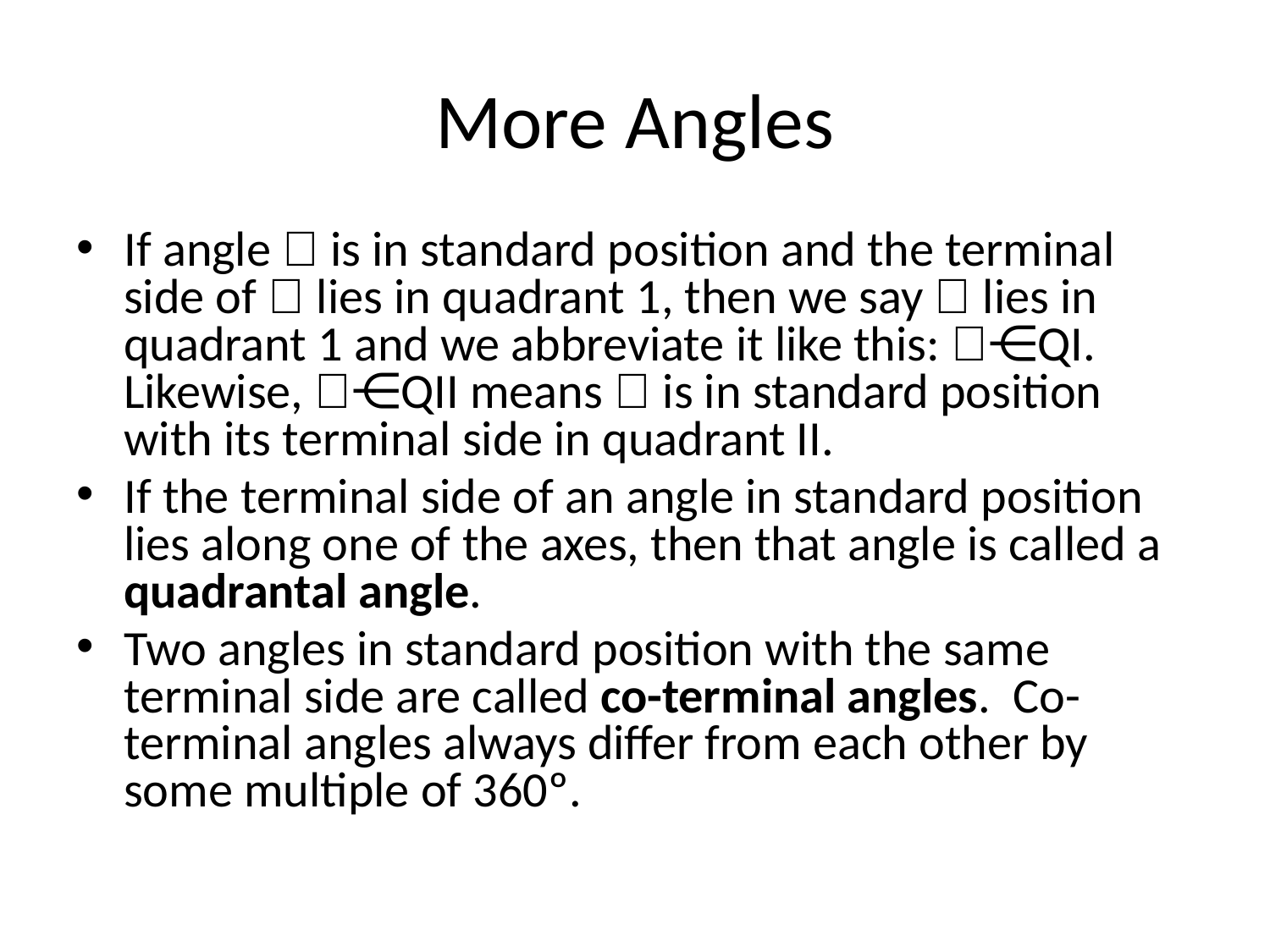

# More Angles
If angle θ is in standard position and the terminal side of θ lies in quadrant 1, then we say θ lies in quadrant 1 and we abbreviate it like this: θ⋲QI.  Likewise, θ⋲QII means θ is in standard position with its terminal side in quadrant II.
If the terminal side of an angle in standard position lies along one of the axes, then that angle is called a quadrantal angle.
Two angles in standard position with the same terminal side are called co-terminal angles.  Co-terminal angles always differ from each other by some multiple of 360º.